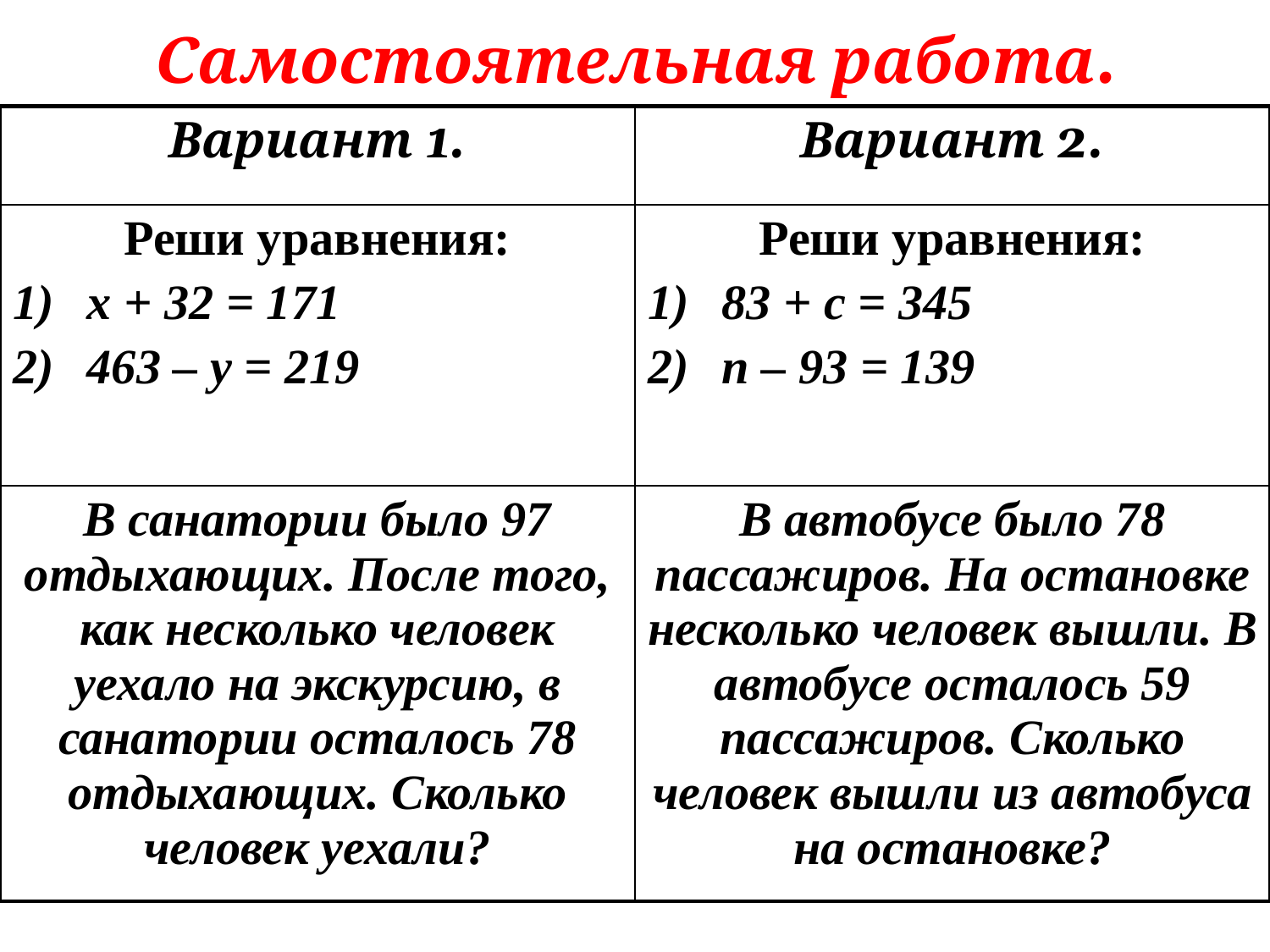

# Самостоятельная работа.
| Вариант 1. | Вариант 2. |
| --- | --- |
| Реши уравнения: х + 32 = 171 463 – у = 219 | Реши уравнения: 83 + с = 345 п – 93 = 139 |
| В санатории было 97 отдыхающих. После того, как несколько человек уехало на экскурсию, в санатории осталось 78 отдыхающих. Сколько человек уехали? | В автобусе было 78 пассажиров. На остановке несколько человек вышли. В автобусе осталось 59 пассажиров. Сколько человек вышли из автобуса на остановке? |